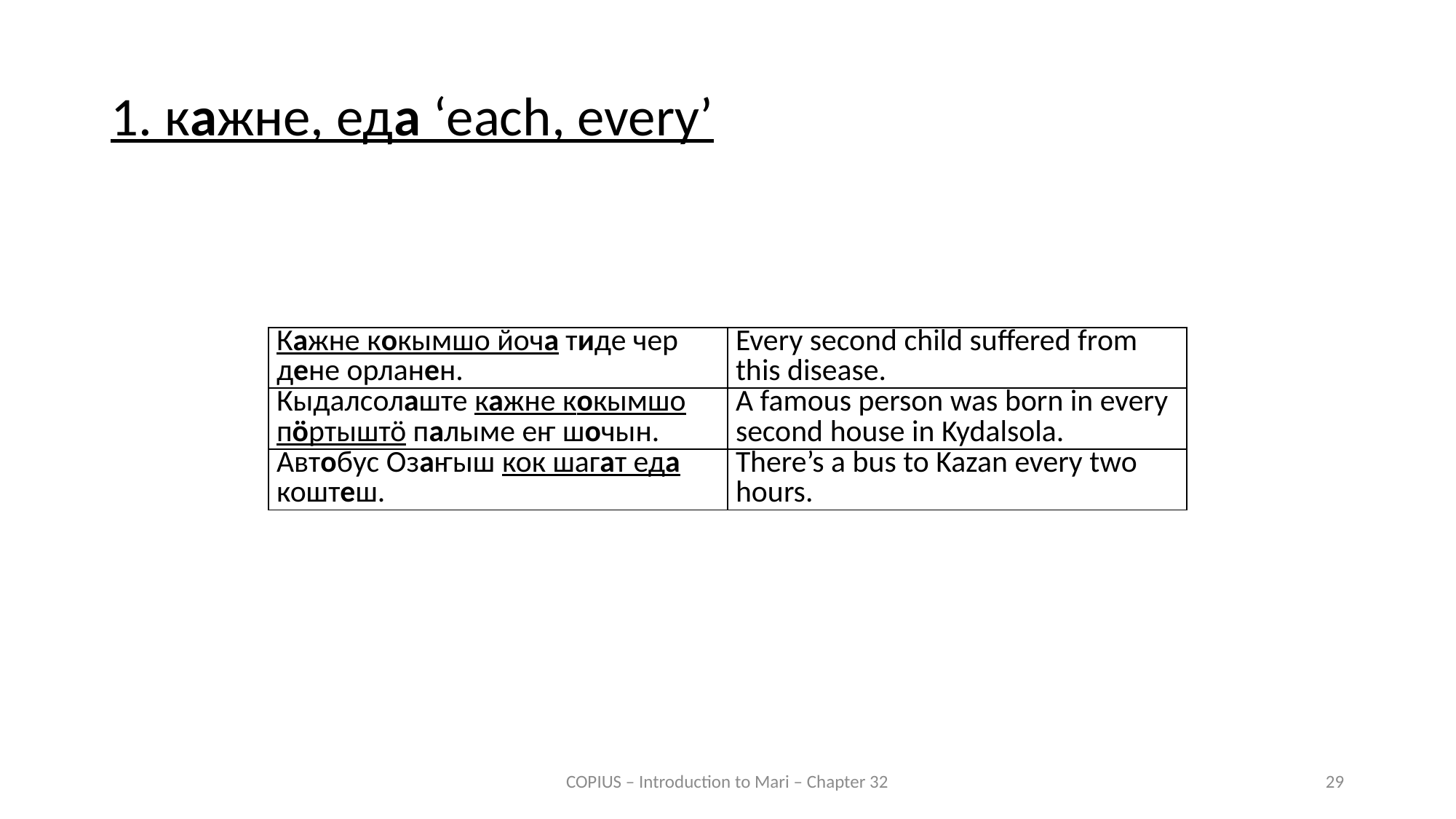

1. кажне, еда ‘each, every’
| Кажне кокымшо йоча тиде чер дене орланен. | Every second child suffered from this disease. |
| --- | --- |
| Кыдалсолаште кажне кокымшо пӧртыштӧ палыме еҥ шочын. | A famous person was born in every second house in Kydalsola. |
| Автобус Озаҥыш кок шагат еда коштеш. | There’s a bus to Kazan every two hours. |
COPIUS – Introduction to Mari – Chapter 32
29